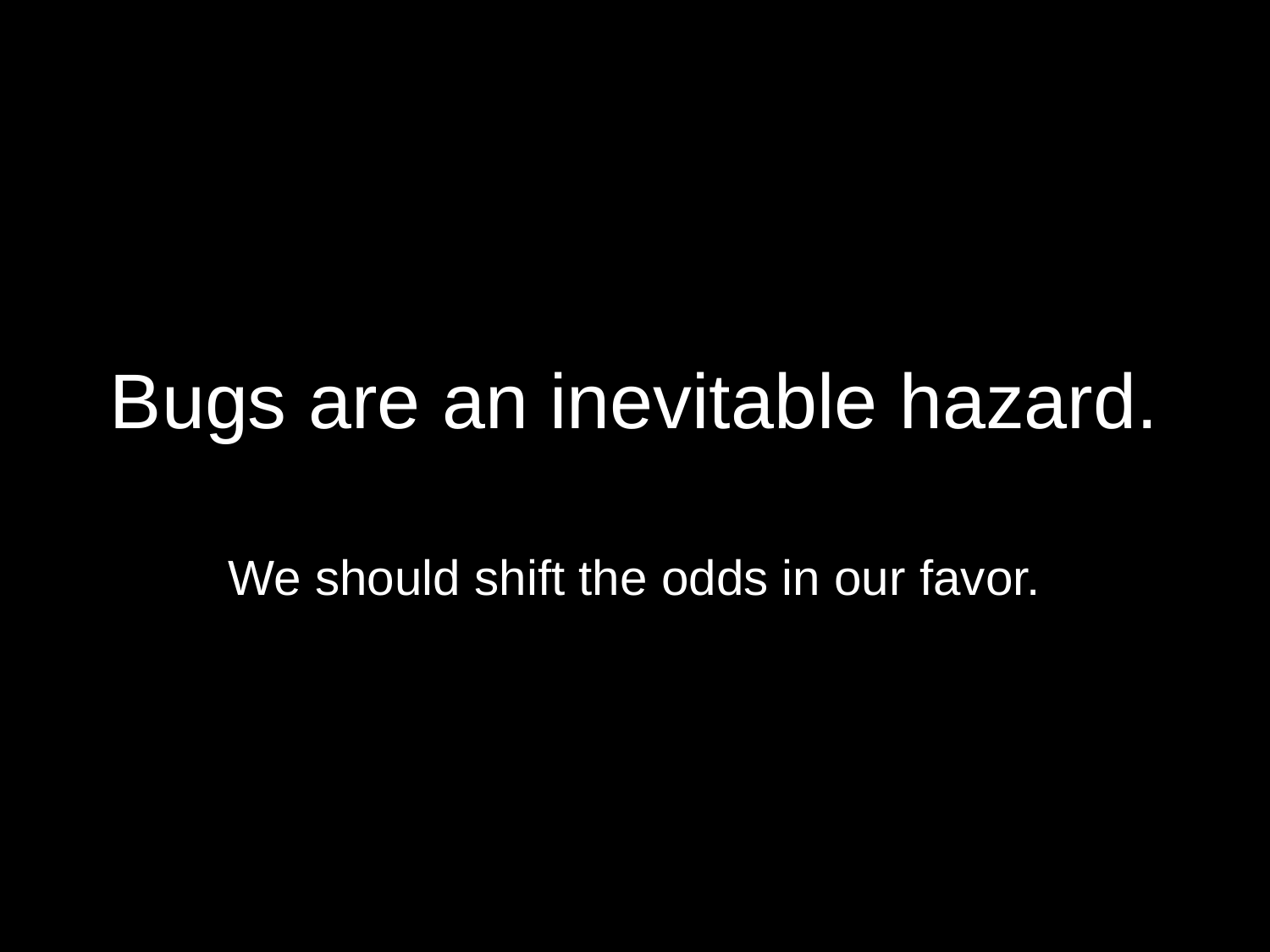

# Bugs are an inevitable hazard.
We should shift the odds in our favor.